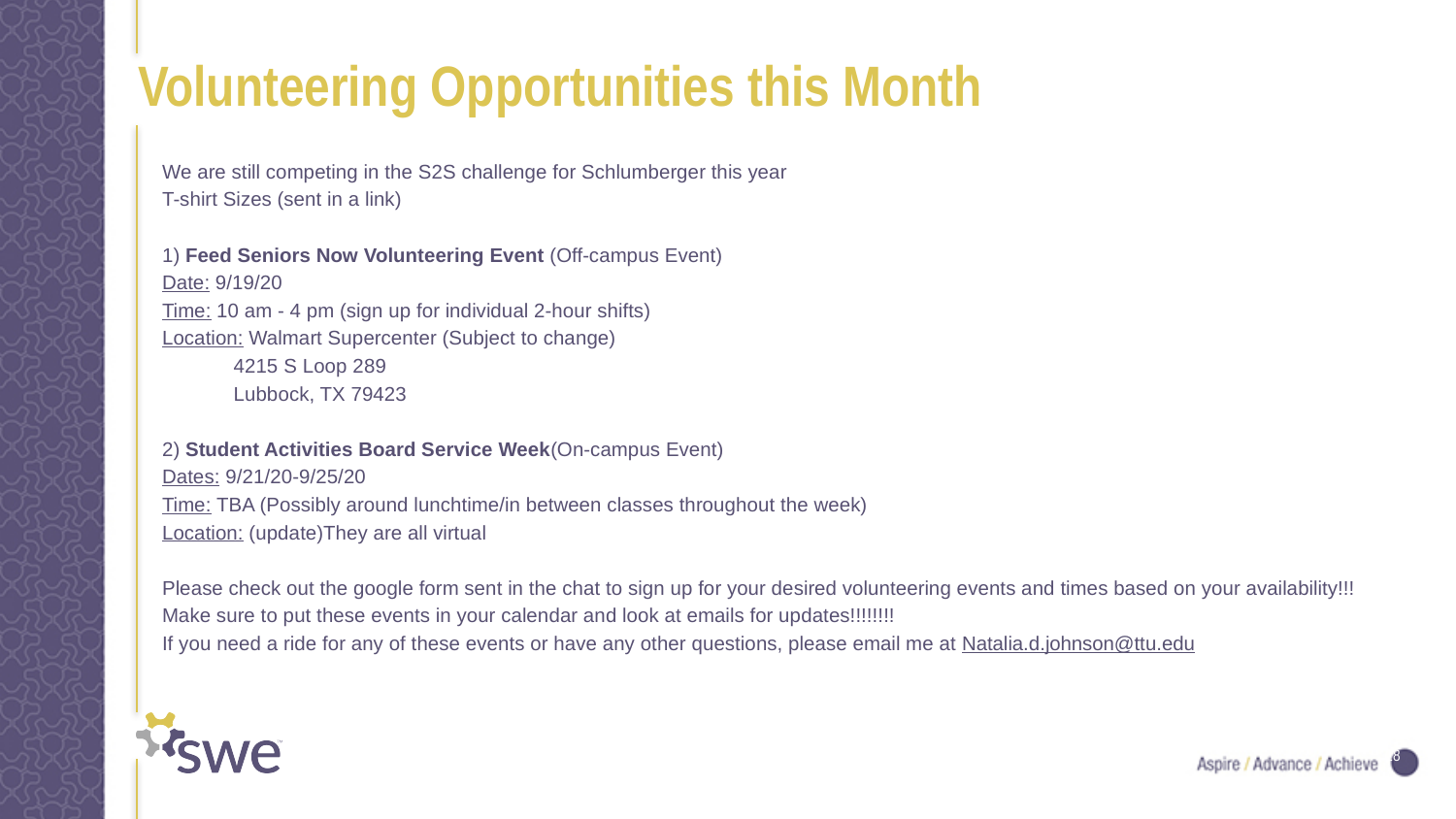

# Volunteering Opportunities this Month
We are still competing in the S2S challenge for Schlumberger this year
T-shirt Sizes (sent in a link)

1) Feed Seniors Now Volunteering Event (Off-campus Event)
Date: 9/19/20
Time: 10 am - 4 pm (sign up for individual 2-hour shifts)
Location: Walmart Supercenter (Subject to change)
	4215 S Loop 289
	Lubbock, TX 79423

2) Student Activities Board Service Week(On-campus Event)
Dates: 9/21/20-9/25/20
Time: TBA (Possibly around lunchtime/in between classes throughout the week)
Location: (update)They are all virtual

Please check out the google form sent in the chat to sign up for your desired volunteering events and times based on your availability!!!
Make sure to put these events in your calendar and look at emails for updates!!!!!!!!
If you need a ride for any of these events or have any other questions, please email me at Natalia.d.johnson@ttu.edu